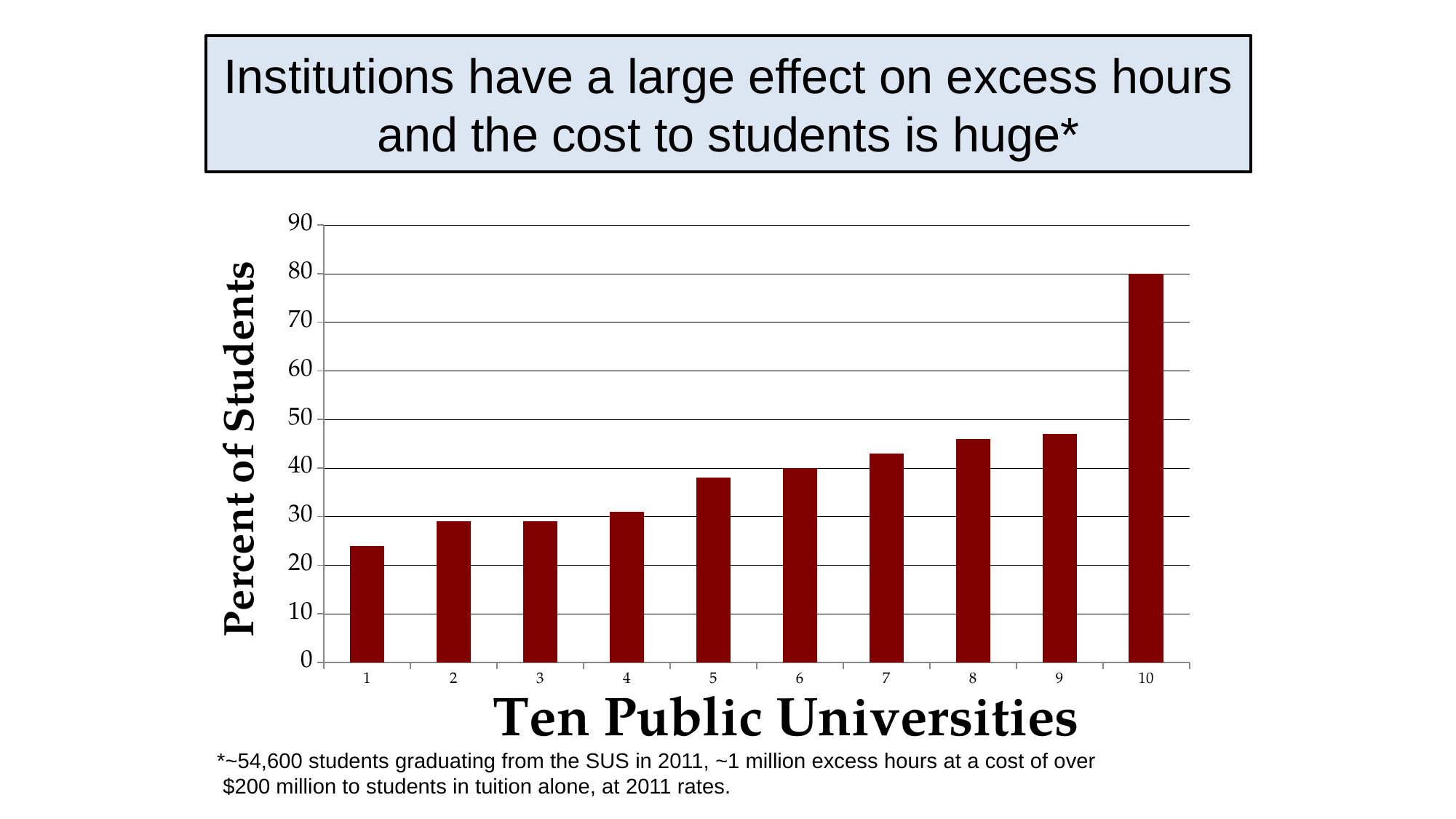

# Institutions have a large effect on excess hours and the cost to students is huge*

### Chart

| Category |  |
|---|---|
*~54,600 students graduating from the SUS in 2011, ~1 million excess hours at a cost of over
 $200 million to students in tuition alone, at 2011 rates.